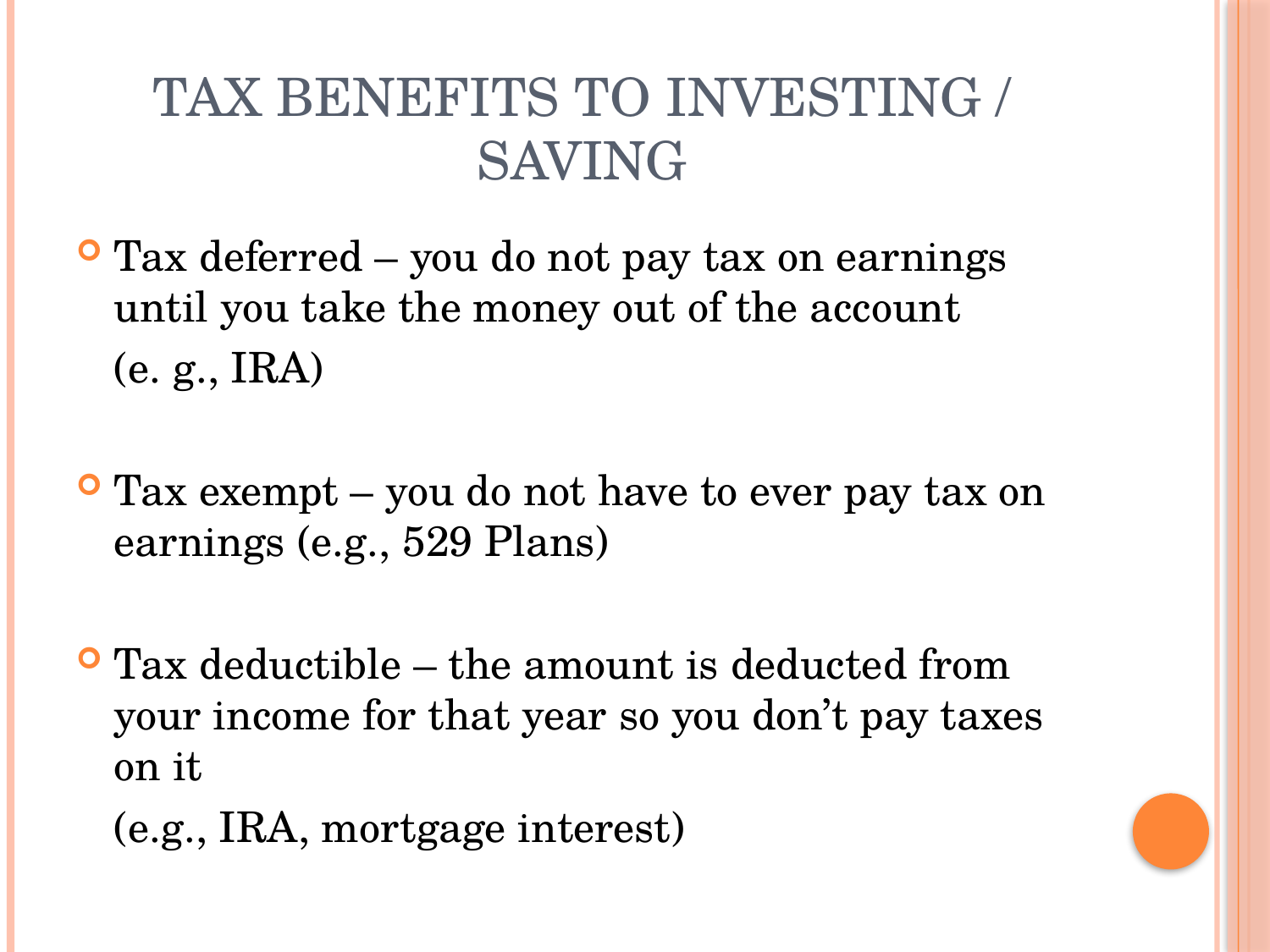

# Tax Benefits to Investing / Saving
Tax deferred – you do not pay tax on earnings until you take the money out of the account
	(e. g., IRA)

Tax exempt – you do not have to ever pay tax on earnings (e.g., 529 Plans)

Tax deductible – the amount is deducted from your income for that year so you don’t pay taxes on it
	(e.g., IRA, mortgage interest)